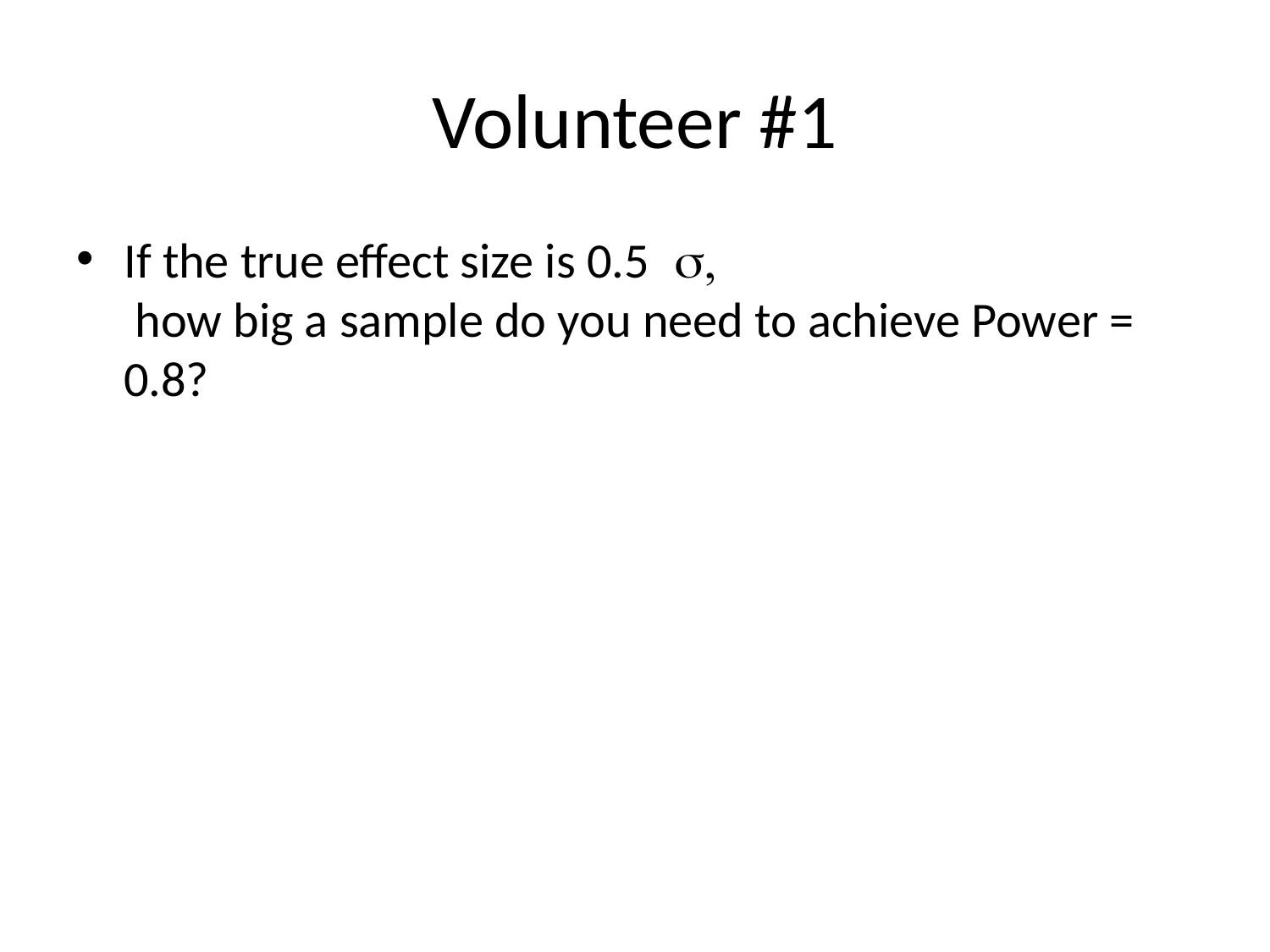

# Volunteer #1
If the true effect size is 0.5 σ,
 how big a sample do you need to achieve Power = 0.8?